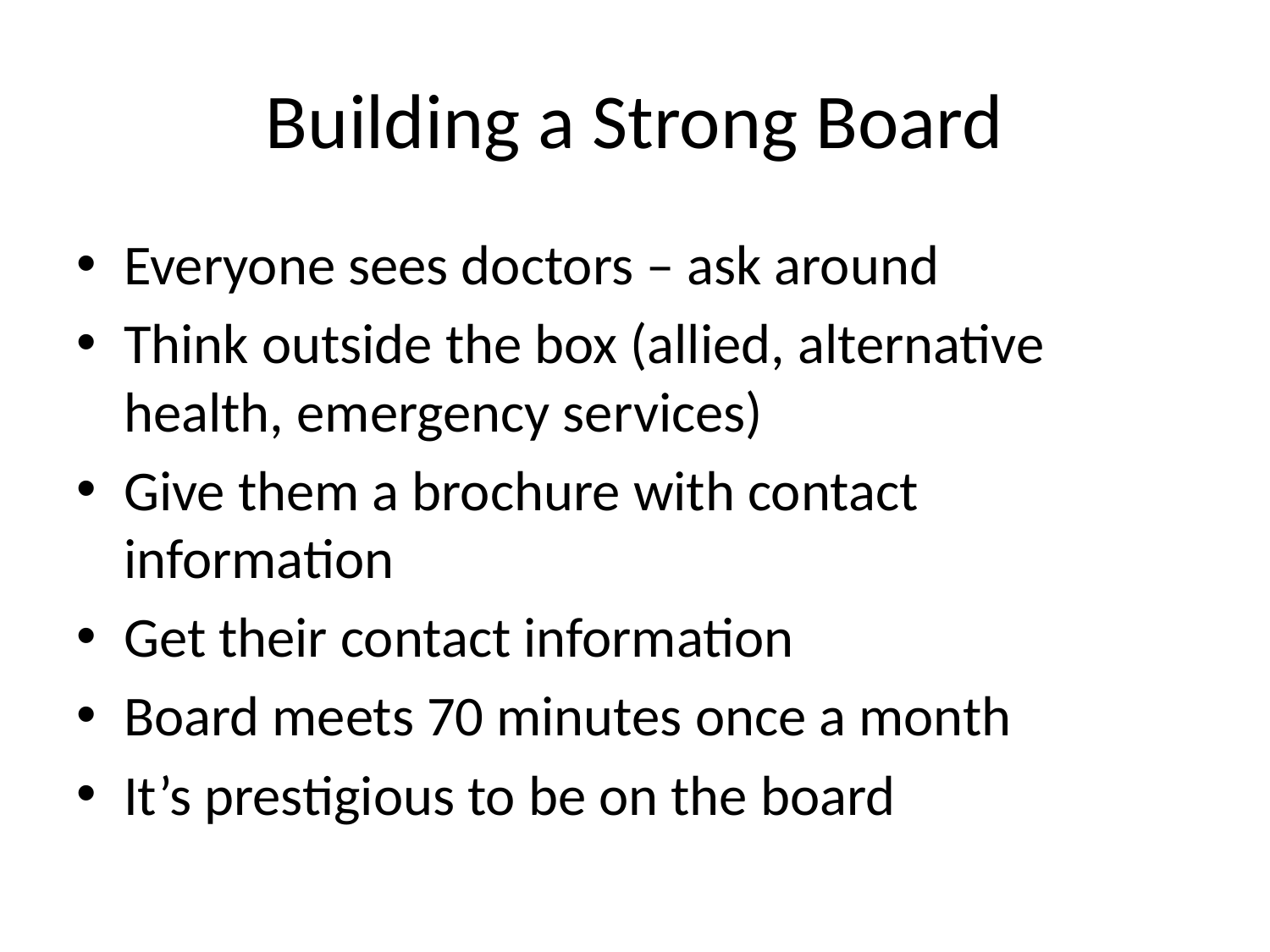

# Building a Strong Board
Everyone sees doctors – ask around
Think outside the box (allied, alternative health, emergency services)
Give them a brochure with contact information
Get their contact information
Board meets 70 minutes once a month
It’s prestigious to be on the board